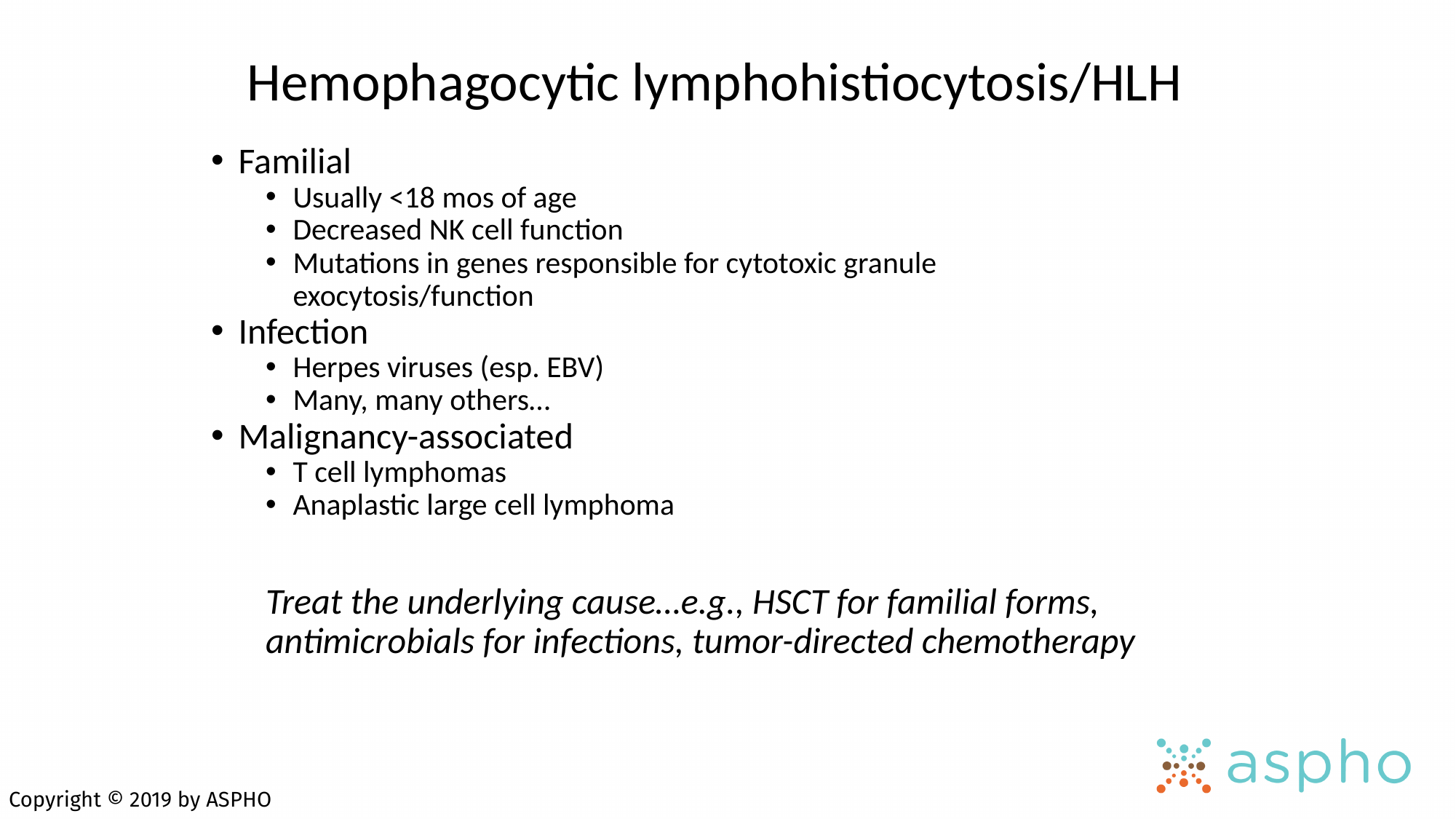

# Hemophagocytic lymphohistiocytosis/HLH
Familial
Usually <18 mos of age
Decreased NK cell function
Mutations in genes responsible for cytotoxic granule exocytosis/function
Infection
Herpes viruses (esp. EBV)
Many, many others…
Malignancy-associated
T cell lymphomas
Anaplastic large cell lymphoma

Treat the underlying cause…e.g., HSCT for familial forms, antimicrobials for infections, tumor-directed chemotherapy

Copyright © 2019 by ASPHO